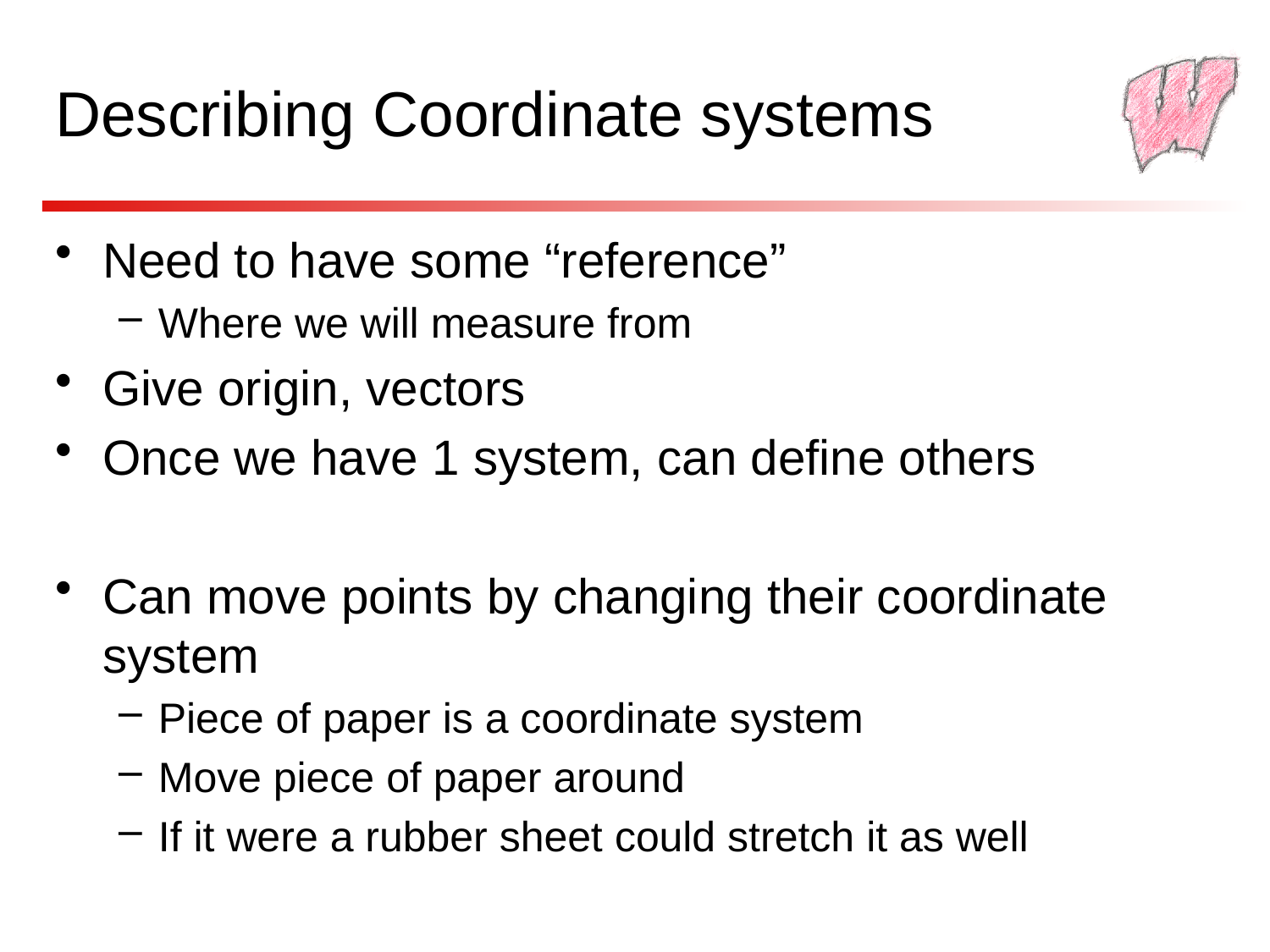

# Describing Coordinate systems
Need to have some “reference”
Where we will measure from
Give origin, vectors
Once we have 1 system, can define others

Can move points by changing their coordinate system
Piece of paper is a coordinate system
Move piece of paper around
If it were a rubber sheet could stretch it as well